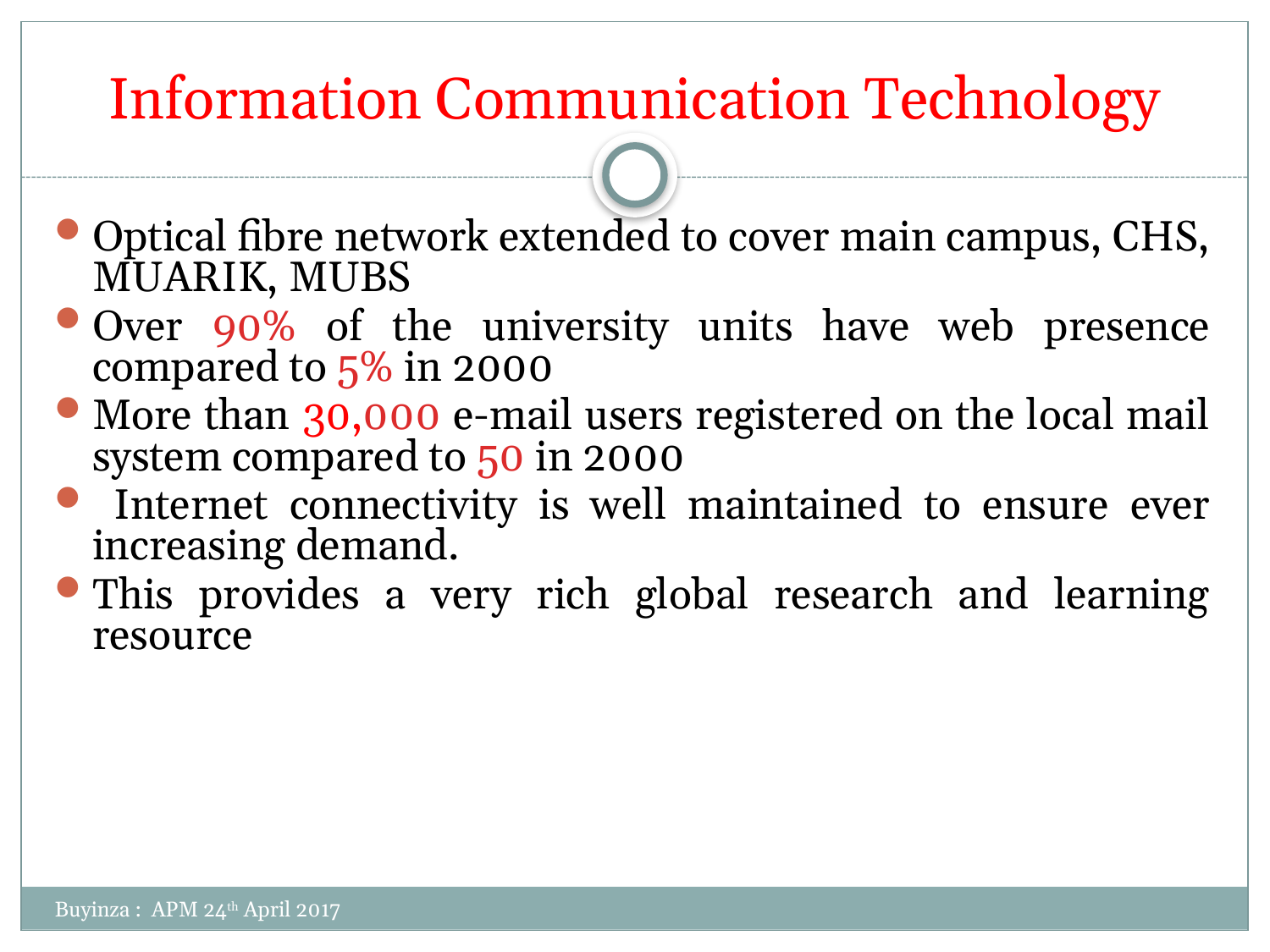

# Information Communication Technology
Optical fibre network extended to cover main campus, CHS, MUARIK, MUBS
Over 90% of the university units have web presence compared to 5% in 2000
More than 30,000 e-mail users registered on the local mail system compared to 50 in 2000
 Internet connectivity is well maintained to ensure ever increasing demand.
This provides a very rich global research and learning resource

Buyinza :  APM 24th April 2017